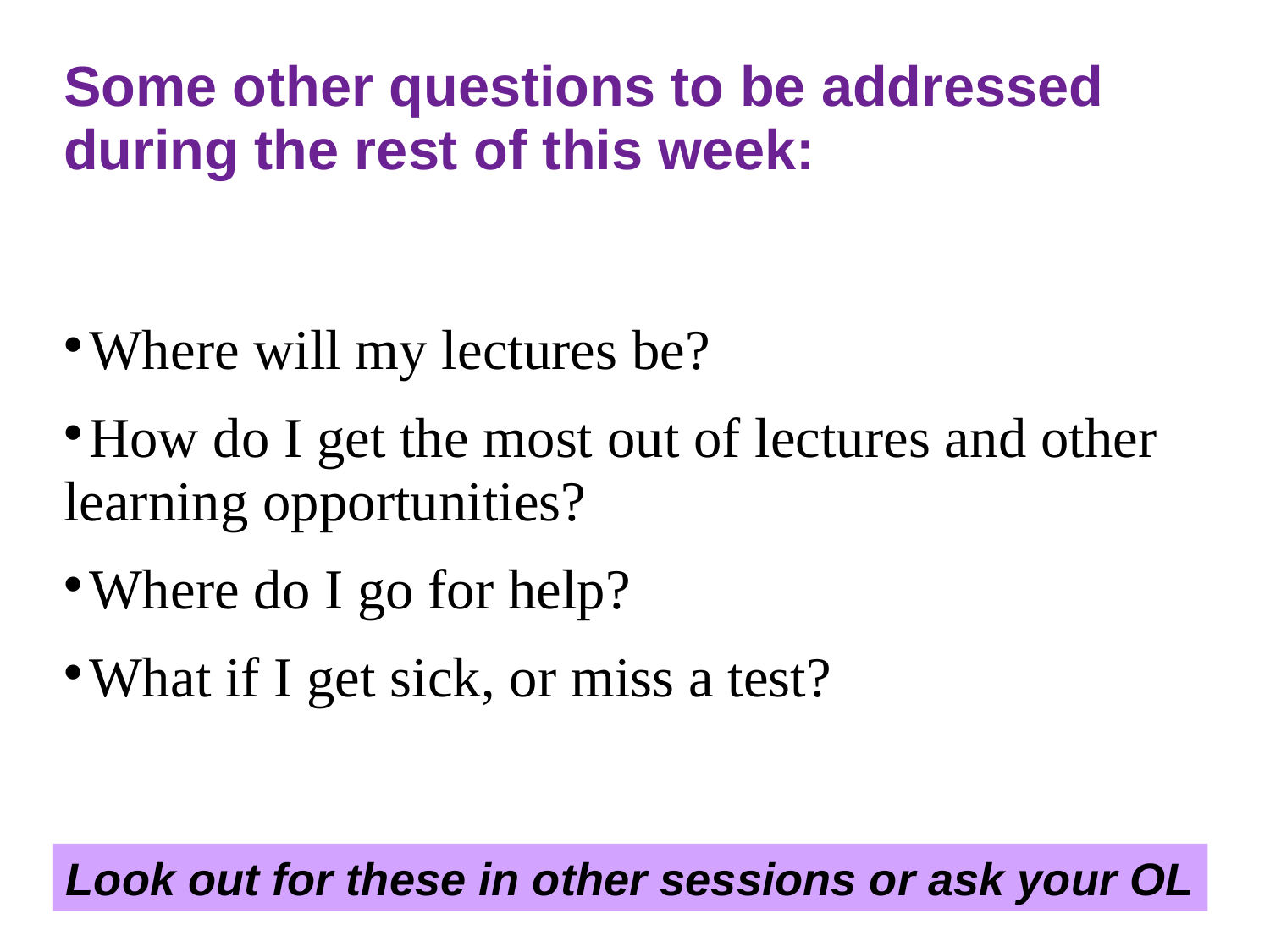

Some other questions to be addressed during the rest of this week:

Where will my lectures be?
How do I get the most out of lectures and other learning opportunities?
Where do I go for help?
What if I get sick, or miss a test?
Look out for these in other sessions or ask your OL